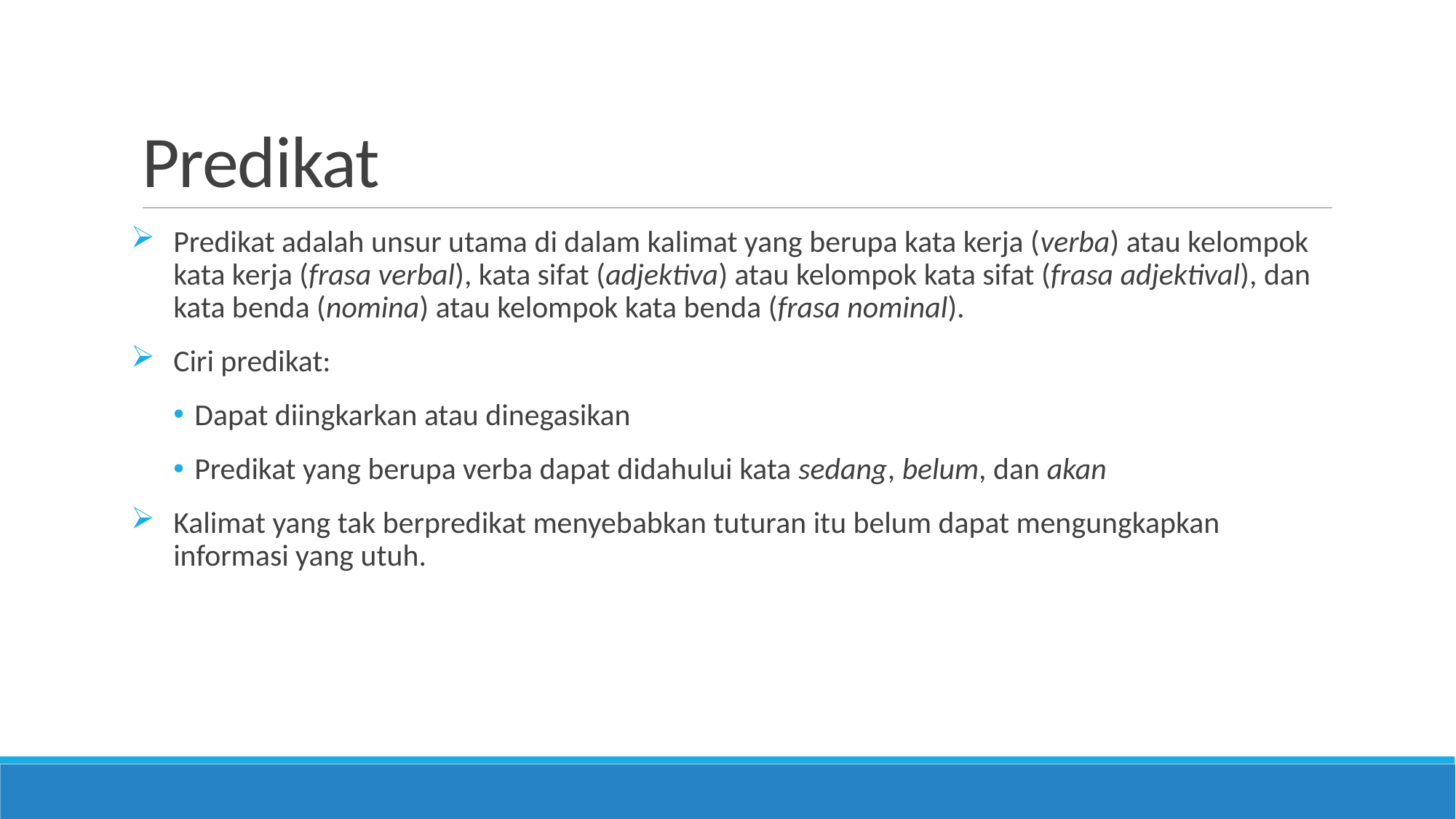

# Predikat
Predikat adalah unsur utama di dalam kalimat yang berupa kata kerja (verba) atau kelompok kata kerja (frasa verbal), kata sifat (adjektiva) atau kelompok kata sifat (frasa adjektival), dan kata benda (nomina) atau kelompok kata benda (frasa nominal).
Ciri predikat:
Dapat diingkarkan atau dinegasikan
Predikat yang berupa verba dapat didahului kata sedang, belum, dan akan
Kalimat yang tak berpredikat menyebabkan tuturan itu belum dapat mengungkapkan informasi yang utuh.